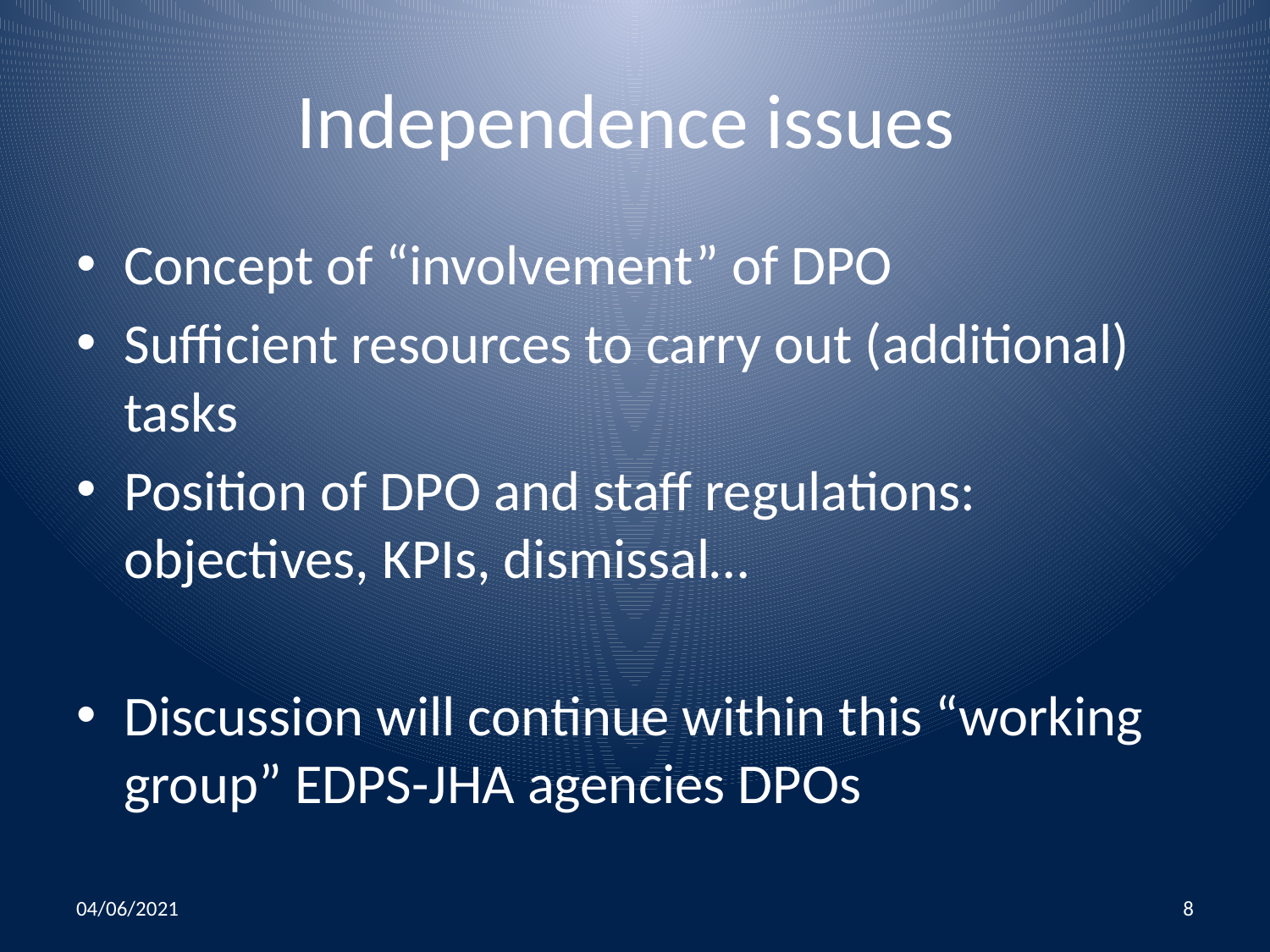

# Independence issues
Concept of “involvement” of DPO
Sufficient resources to carry out (additional) tasks
Position of DPO and staff regulations: objectives, KPIs, dismissal…

Discussion will continue within this “working group” EDPS-JHA agencies DPOs
04/06/2021

8